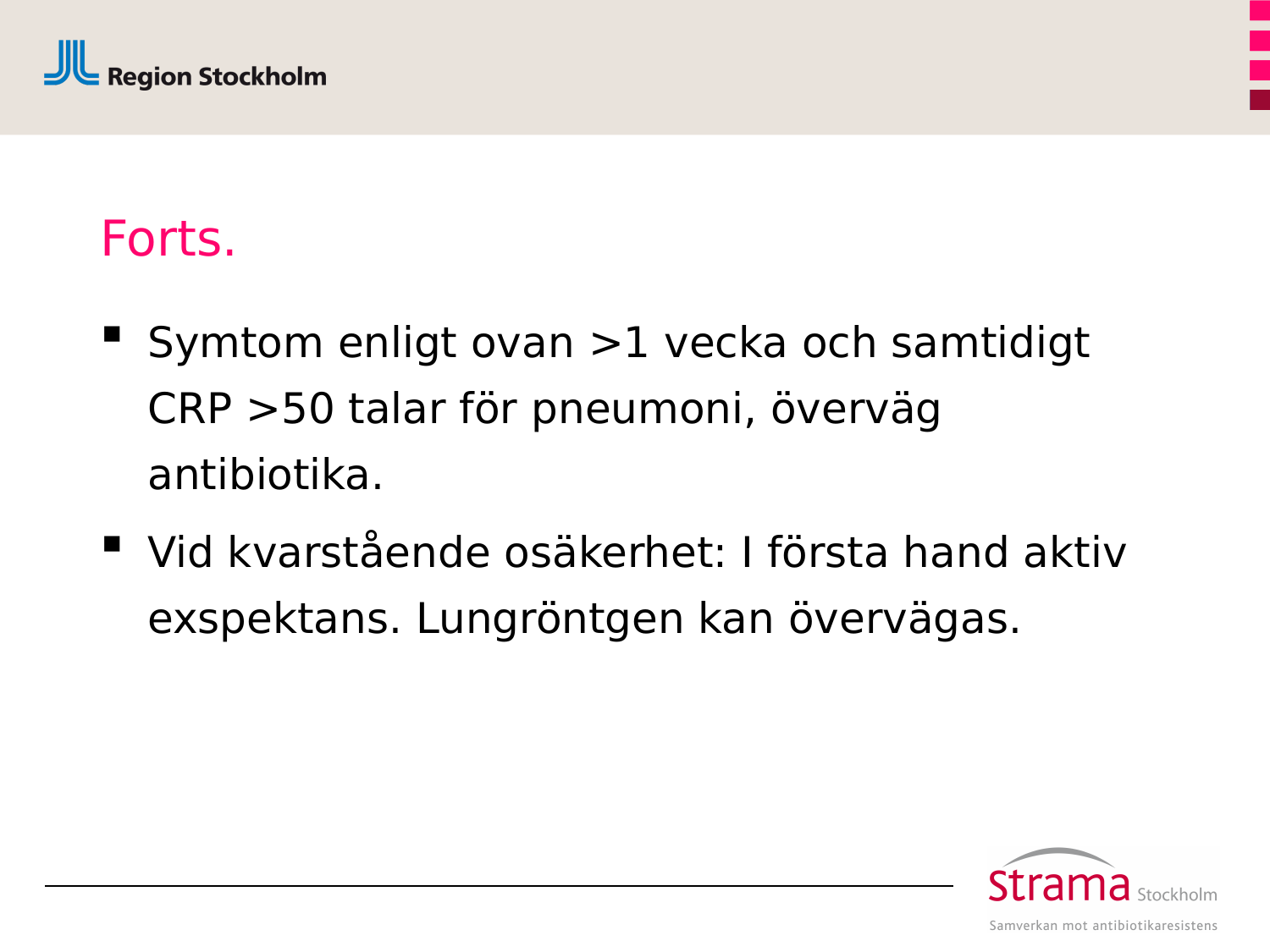

# Forts.
Symtom enligt ovan >1 vecka och samtidigt CRP >50 talar för pneumoni, överväg antibiotika.
Vid kvarstående osäkerhet: I första hand aktiv exspektans. Lungröntgen kan övervägas.